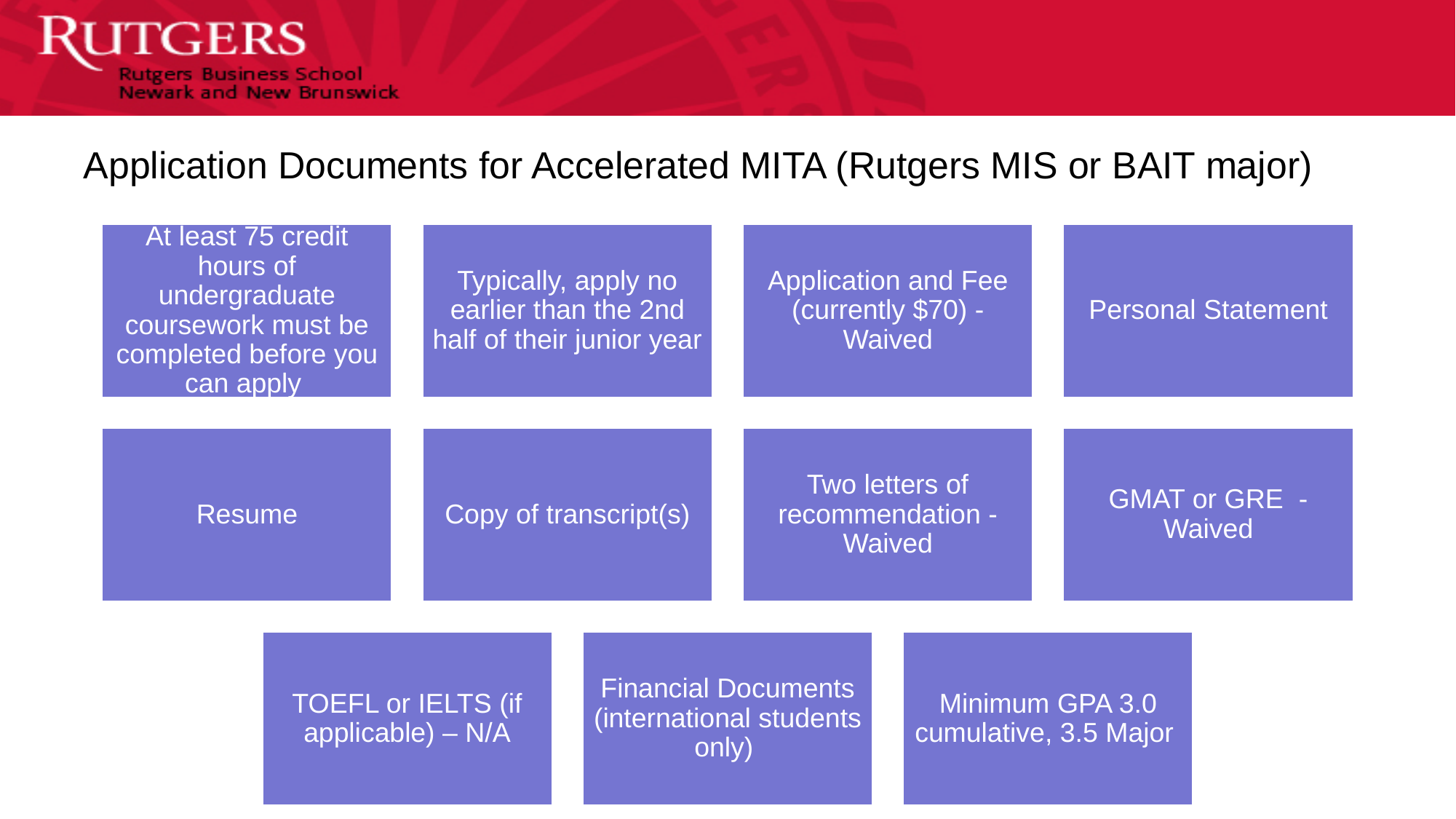

# Application Documents for Accelerated MITA (Rutgers MIS or BAIT major)
At least 75 credit hours of undergraduate coursework must be completed before you can apply
Typically, apply no earlier than the 2nd half of their junior year
Application and Fee (currently $70) - Waived
Personal Statement
Resume
Copy of transcript(s)
Two letters of recommendation - Waived
GMAT or GRE  - Waived
TOEFL or IELTS (if applicable) – N/A
Financial Documents (international students only)
Minimum GPA 3.0 cumulative, 3.5 Major